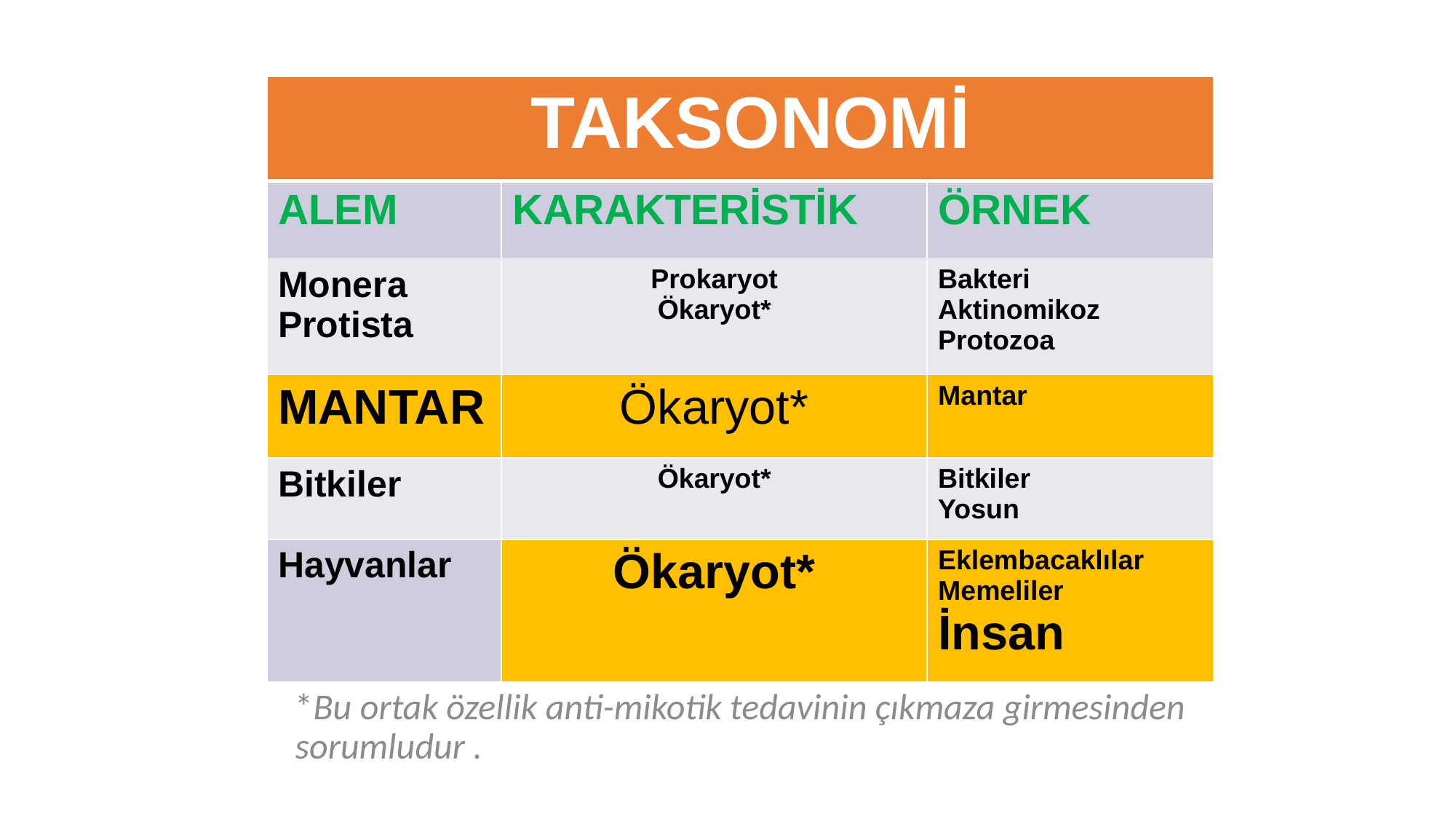

| TAKSONOMİ |  |  |
| --- | --- | --- |
| ALEM | KARAKTERİSTİK | ÖRNEK |
| Monera Protista | Prokaryot Ökaryot\* | Bakteri Aktinomikoz Protozoa |
| MANTAR | Ökaryot\* | Mantar |
| Bitkiler | Ökaryot\* | Bitkiler Yosun |
| Hayvanlar | Ökaryot\* | Eklembacaklılar Memeliler İnsan |
*Bu ortak özellik anti-mikotik tedavinin çıkmaza girmesinden sorumludur .